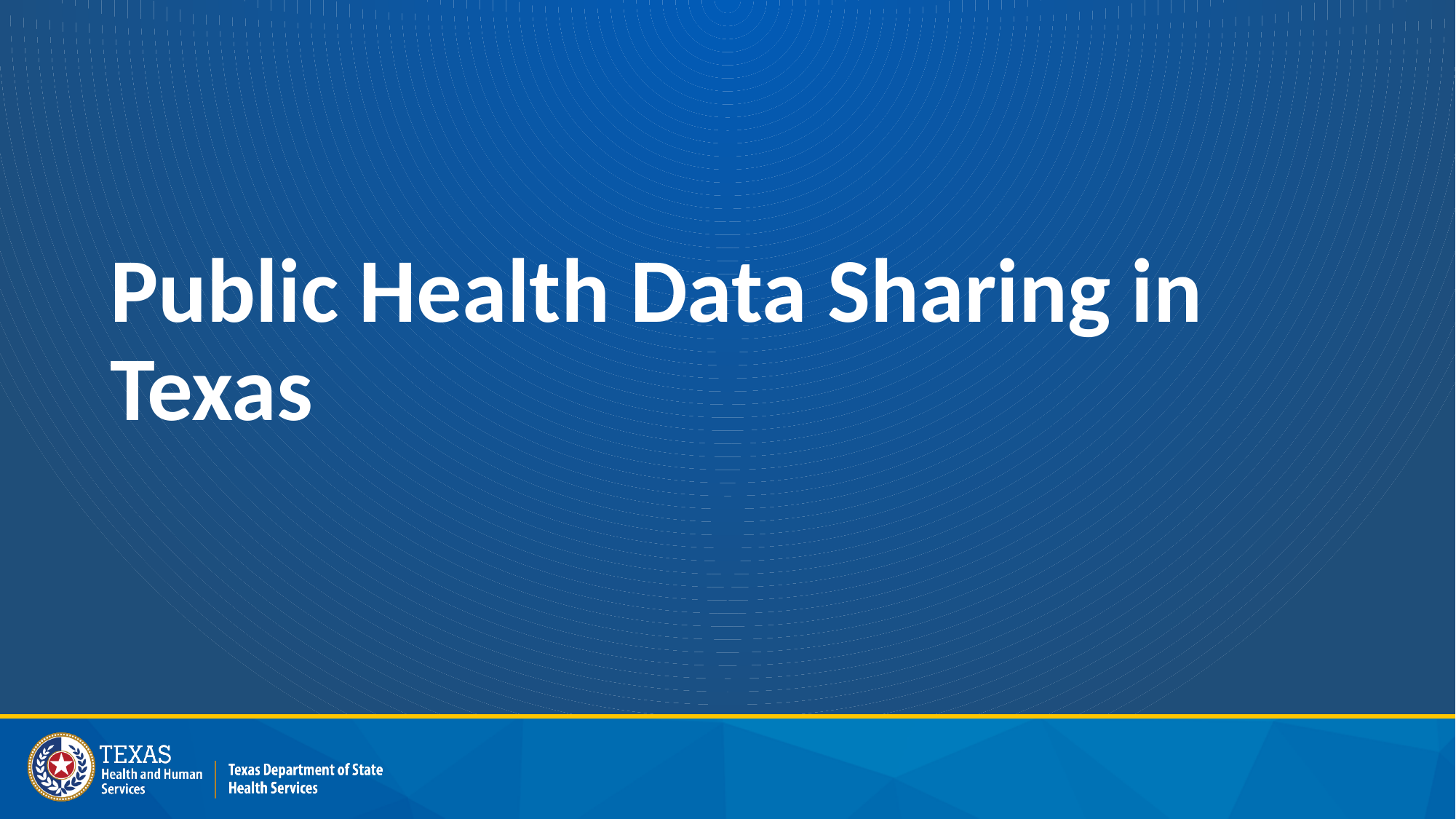

# Public Health Data Sharing in Texas